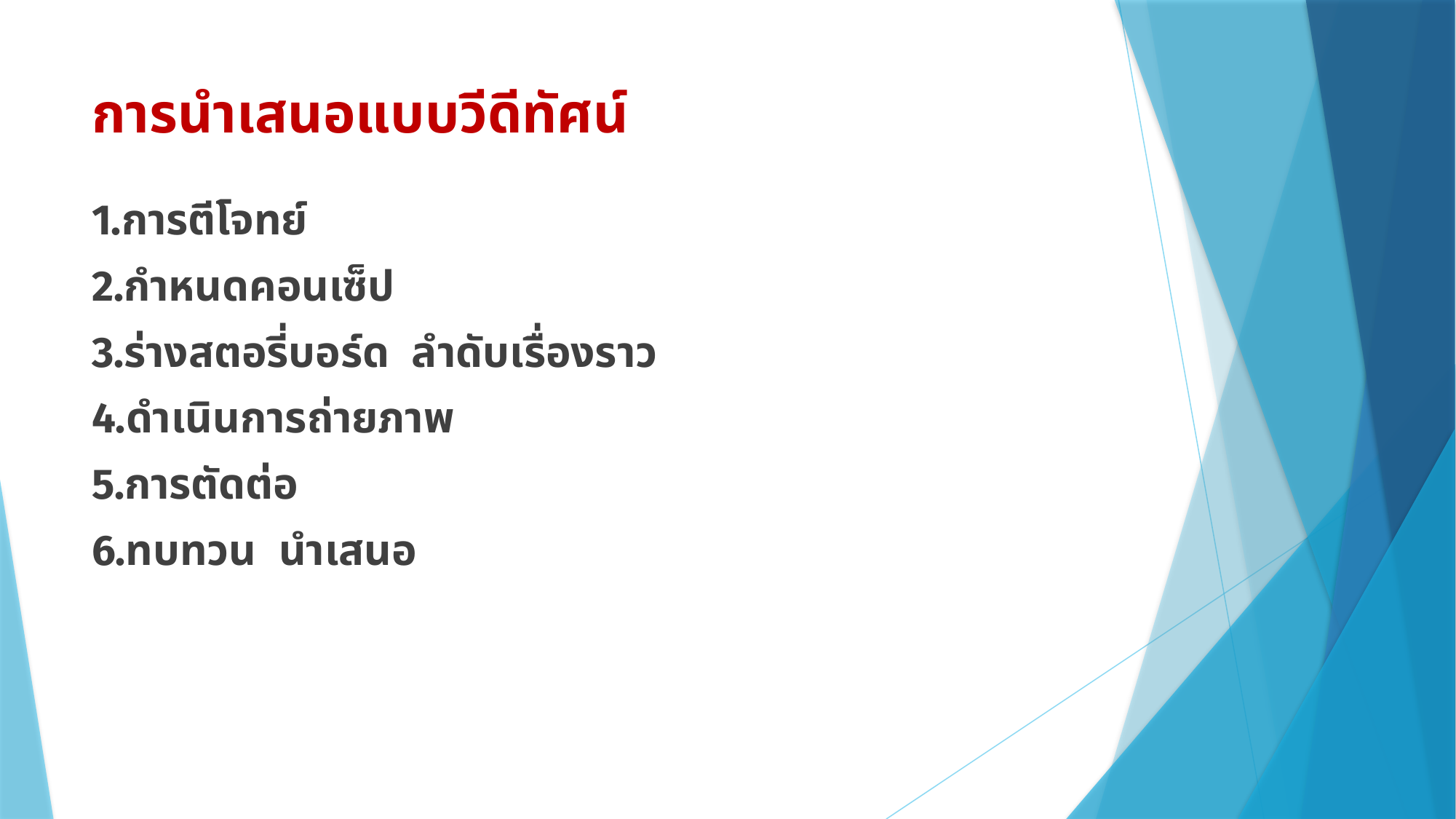

# การนำเสนอแบบวีดีทัศน์
1.การตีโจทย์
2.กำหนดคอนเซ็ป
3.ร่างสตอรี่บอร์ด  ลำดับเรื่องราว
4.ดำเนินการถ่ายภาพ
5.การตัดต่อ
6.ทบทวน  นำเสนอ